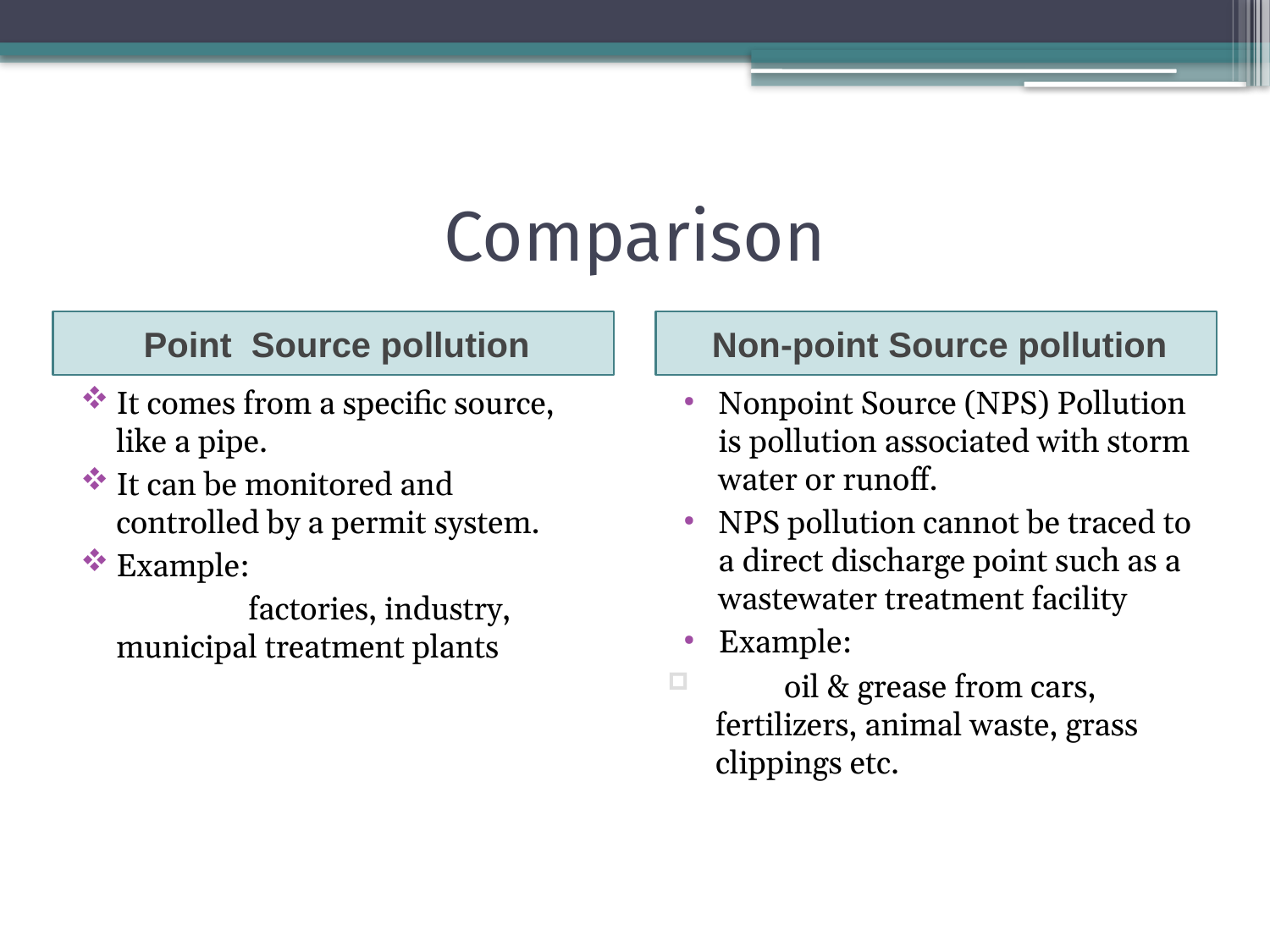

# Comparison
Point  Source pollution
Non-point Source pollution
It comes from a specific source, like a pipe.
It can be monitored and controlled by a permit system.
Example:
                      factories, industry, municipal treatment plants

Nonpoint Source (NPS) Pollution is pollution associated with storm water or runoff.
NPS pollution cannot be traced to a direct discharge point such as a wastewater treatment facility
Example:
         oil & grease from cars, fertilizers, animal waste, grass clippings etc.